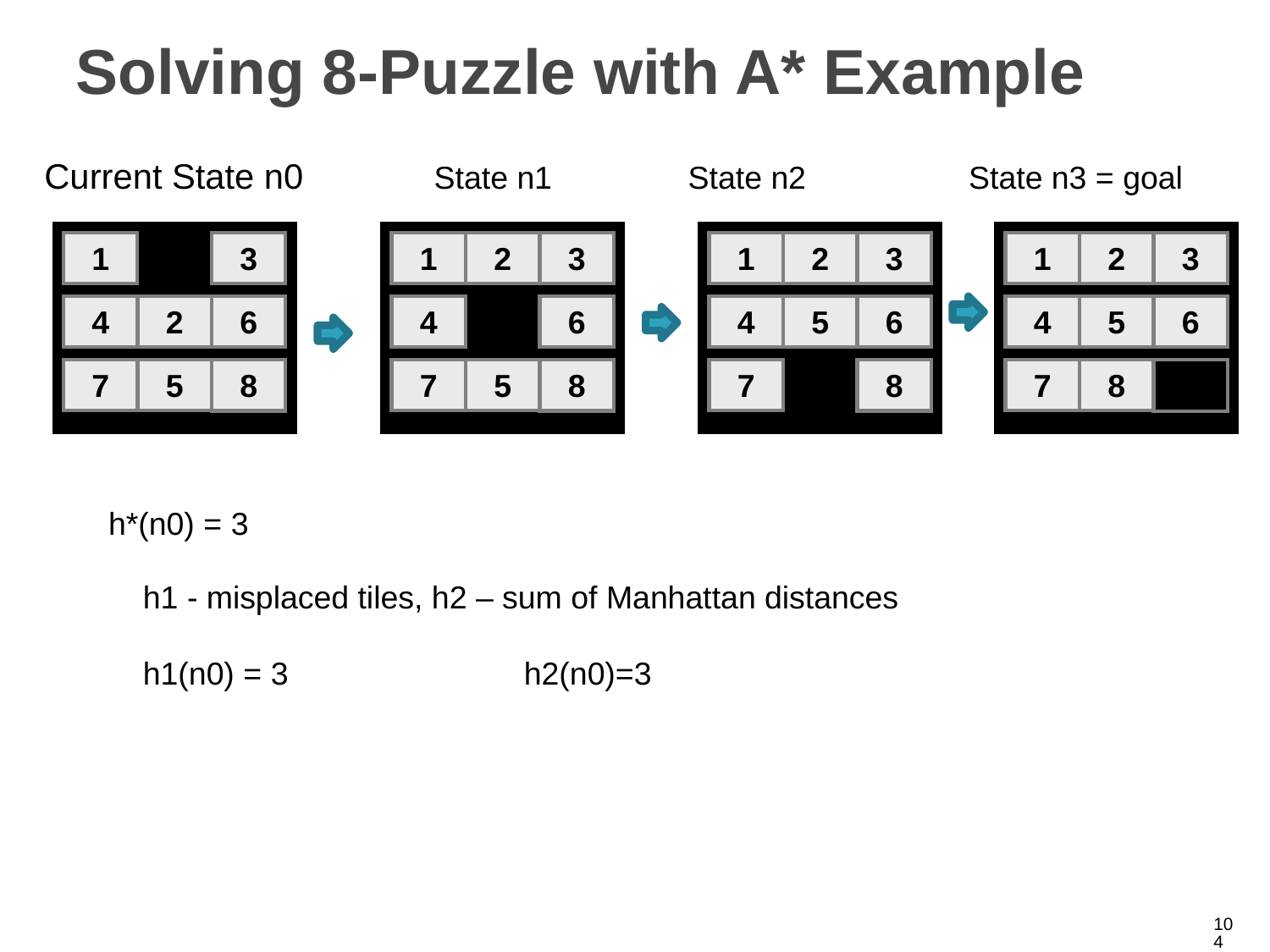

# Solving 8-Puzzle with A* Example
Current State n0	 State n1	 State n2	    State n3 = goal

1
3
4
2
6
7
5
8

1
2
3
4
6
7
5
8

1
2
3
4
5
6
7
8

1
2
3
4
5
6
7
8

h*(n0) = 3
h1 - misplaced tiles, h2 – sum of Manhattan distances

h1(n0) = 3		h2(n0)=3
104